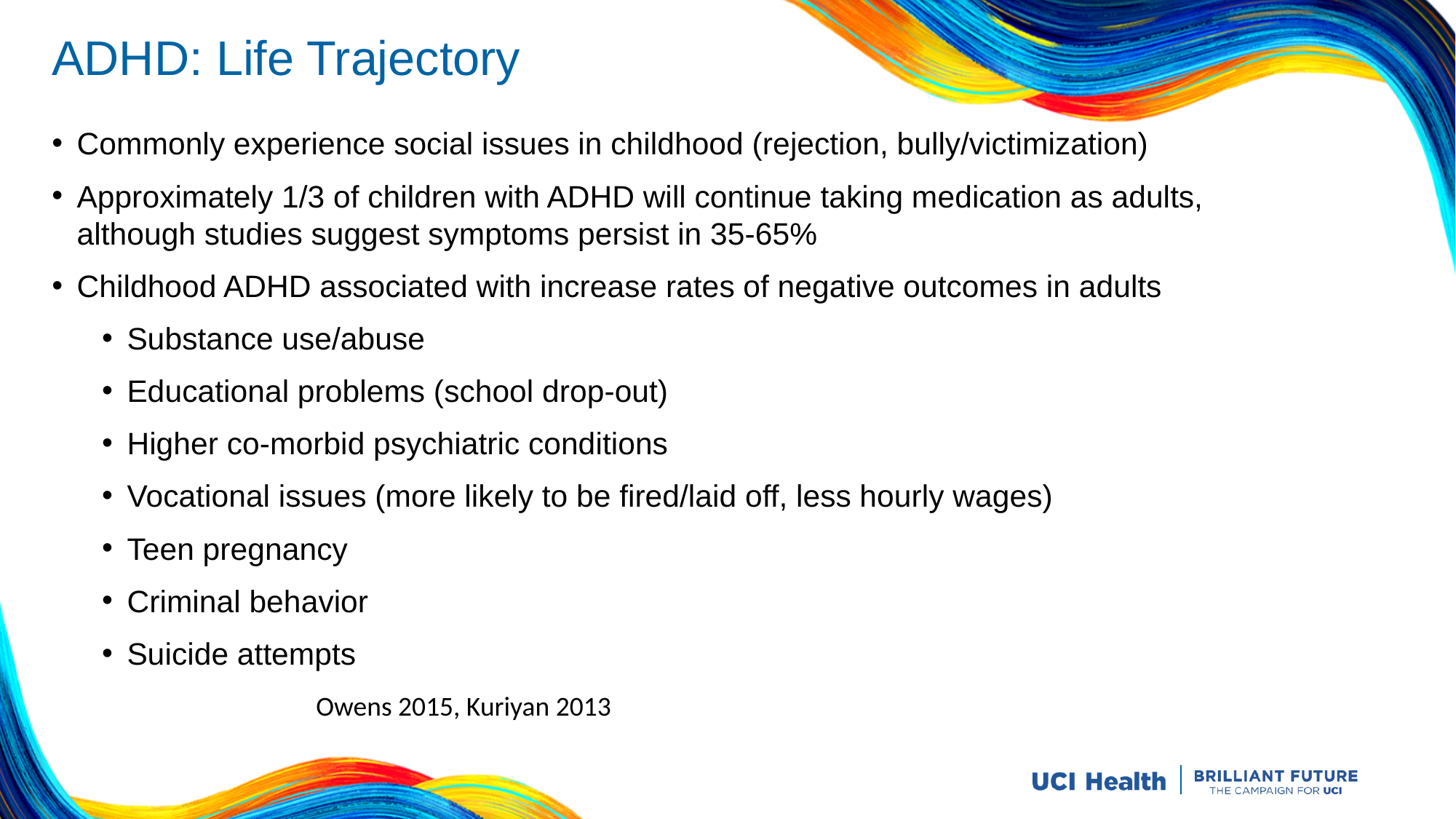

# ADHD: Life Trajectory
Commonly experience social issues in childhood (rejection, bully/victimization)
Approximately 1/3 of children with ADHD will continue taking medication as adults, although studies suggest symptoms persist in 35-65%
Childhood ADHD associated with increase rates of negative outcomes in adults
Substance use/abuse
Educational problems (school drop-out)
Higher co-morbid psychiatric conditions
Vocational issues (more likely to be fired/laid off, less hourly wages)
Teen pregnancy
Criminal behavior
Suicide attempts
Owens 2015, Kuriyan 2013